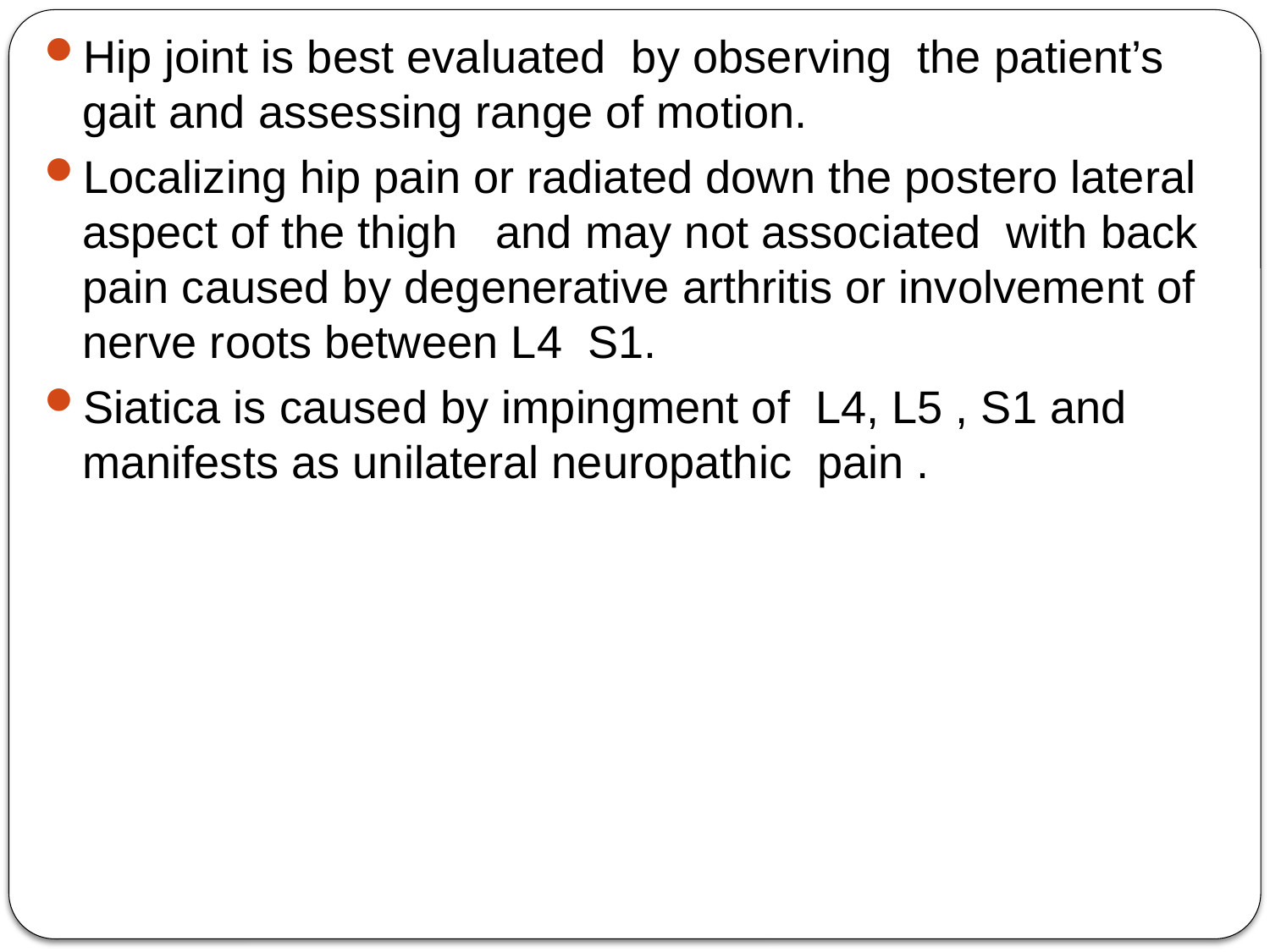

#
Hip joint is best evaluated  by observing  the patient’s gait and assessing range of motion.
Localizing hip pain or radiated down the postero lateral aspect of the thigh   and may not associated  with back  pain caused by degenerative arthritis or involvement of nerve roots between L4  S1.
Siatica is caused by impingment of  L4, L5 , S1 and manifests as unilateral neuropathic  pain .